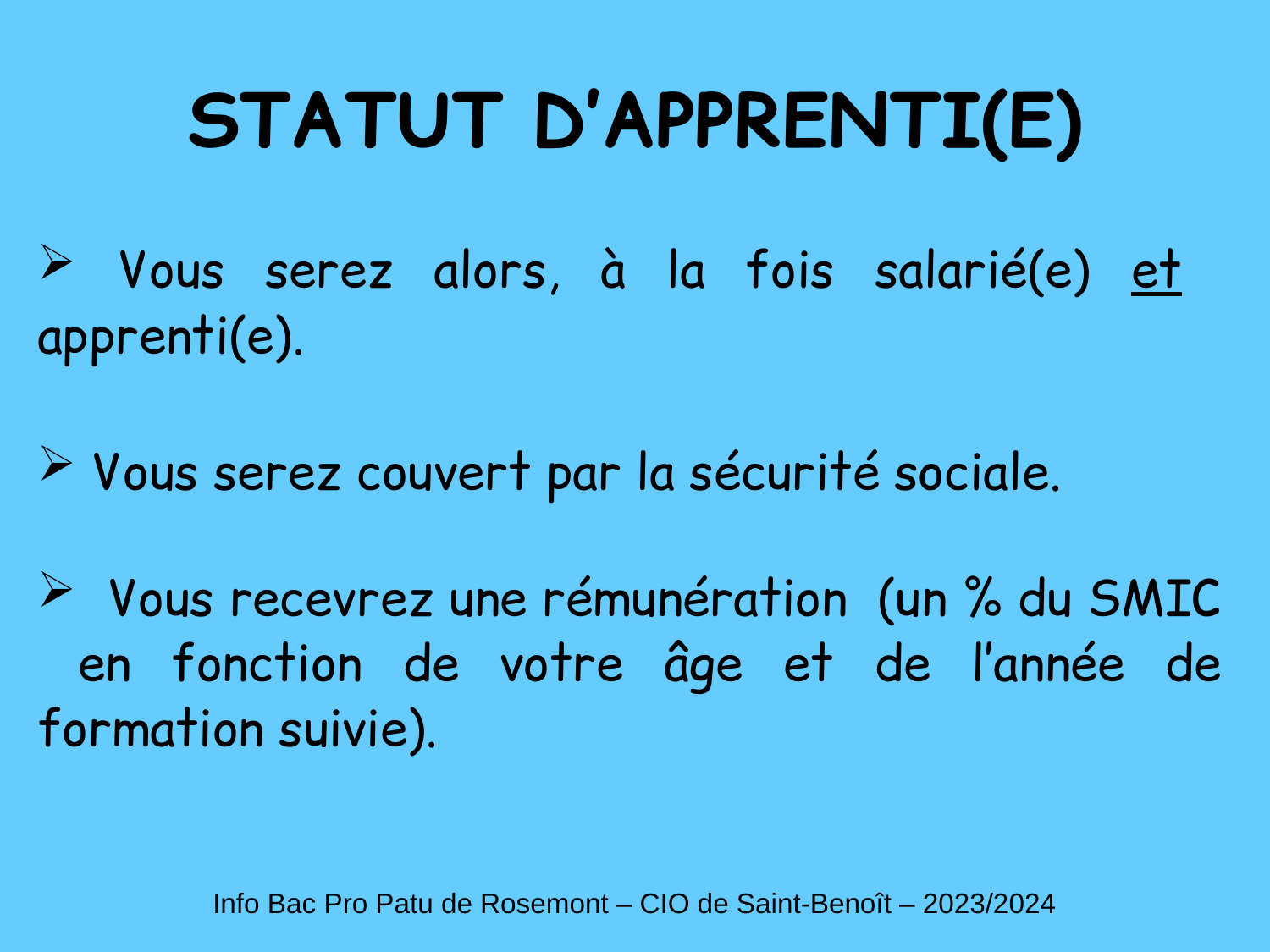

STATUT D’APPRENTI(E)
 Vous serez alors, à la fois salarié(e) et  apprenti(e).

 Vous serez couvert par la sécurité sociale.

  Vous recevrez une rémunération  (un % du SMIC  en fonction de votre âge et de l’année de formation suivie).

Info Bac Pro Patu de Rosemont – CIO de Saint-Benoît – 2023/2024